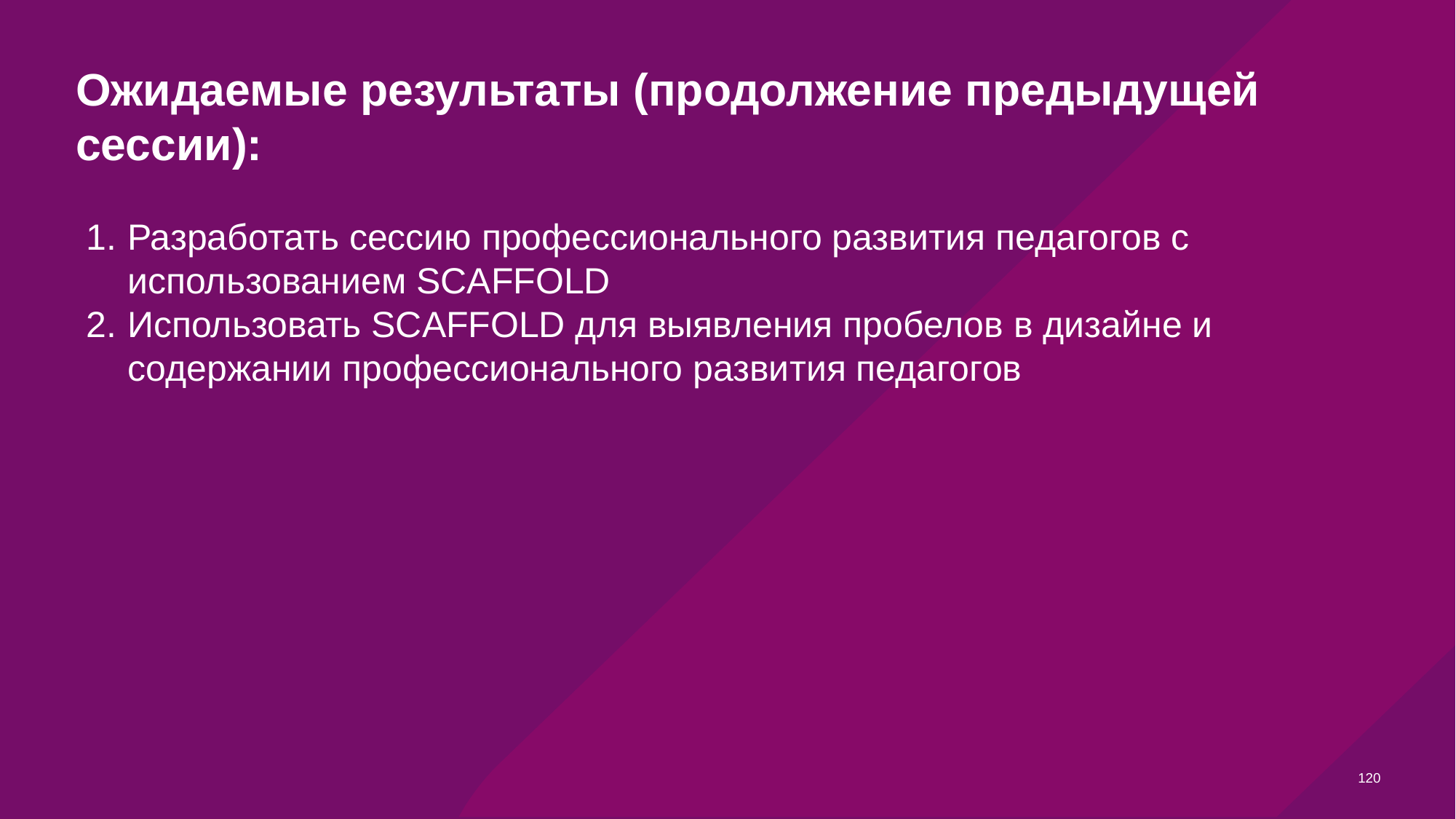

# Ожидаемые результаты (продолжение предыдущей сессии):
Разработать сессию профессионального развития педагогов с использованием SCAFFOLD
Использовать SCAFFOLD для выявления пробелов в дизайне и содержании профессионального развития педагогов

|  |
| --- |
|  |
| --- |
120